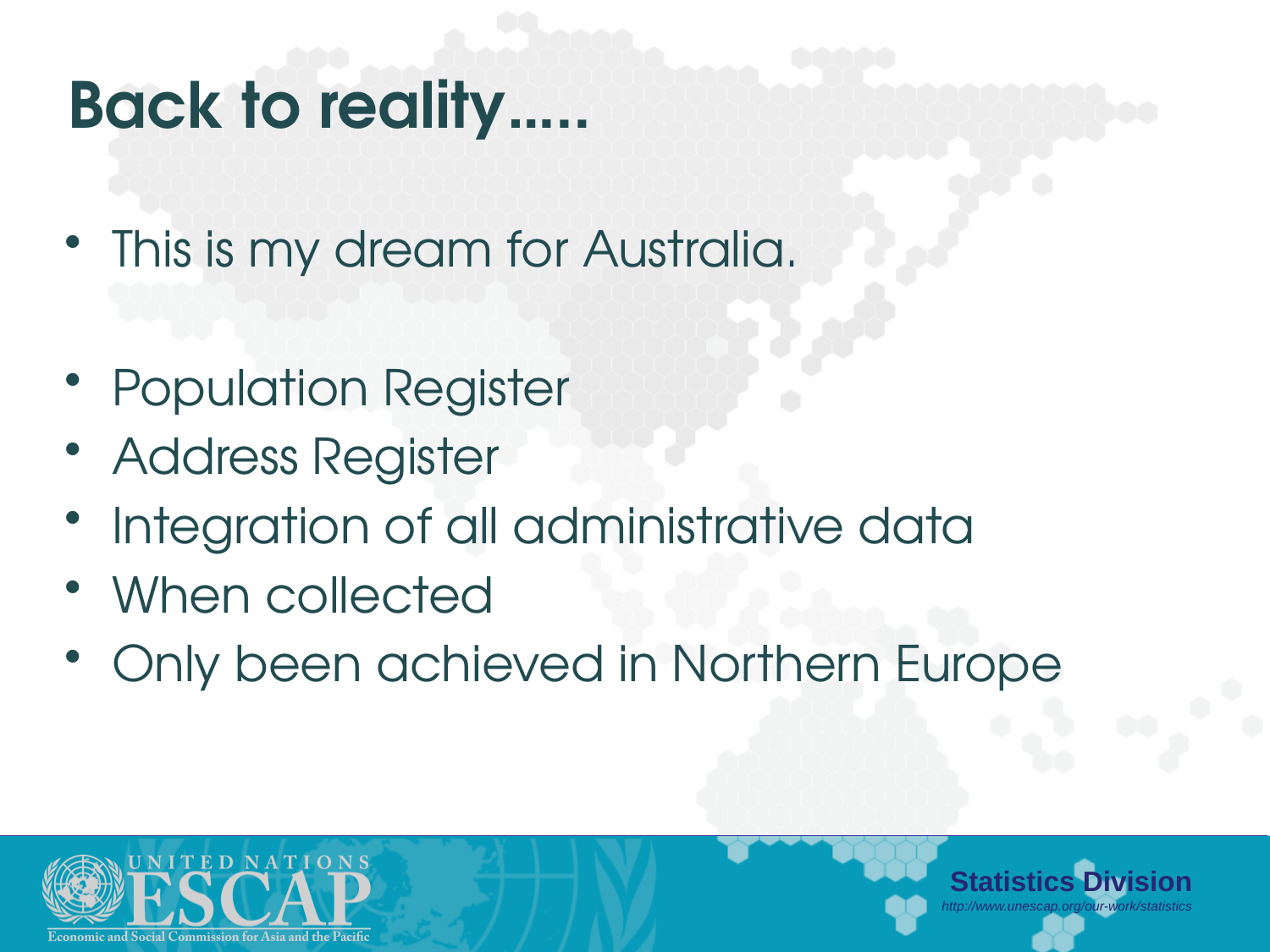

# Back to reality…..
This is my dream for Australia.

Population Register
Address Register
Integration of all administrative data
When collected
Only been achieved in Northern Europe